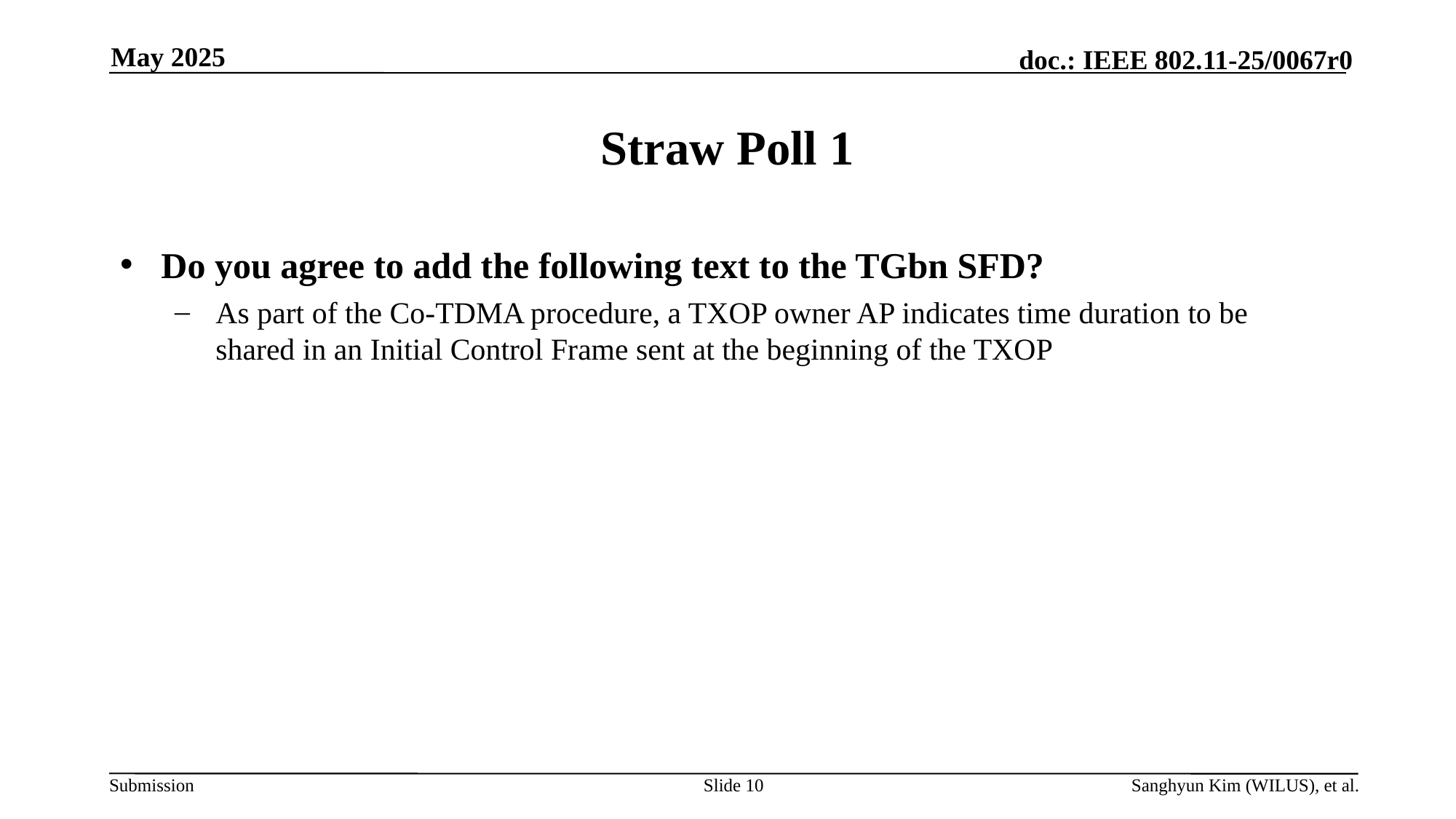

May 2025
# Straw Poll 1
Do you agree to add the following text to the TGbn SFD?
As part of the Co-TDMA procedure, a TXOP owner AP indicates time duration to be shared in an Initial Control Frame sent at the beginning of the TXOP

Slide 10
Sanghyun Kim (WILUS), et al.